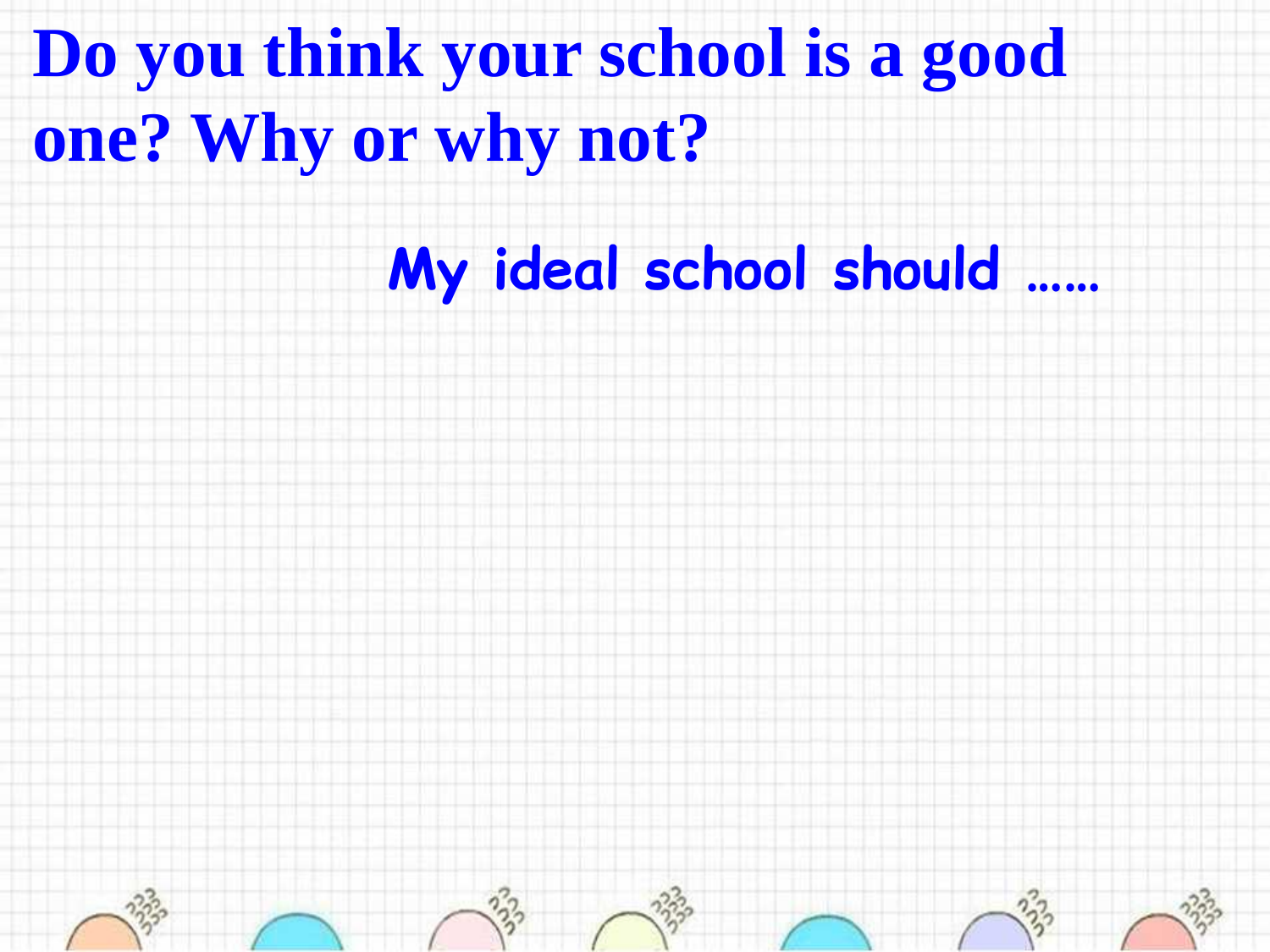

Do you think your school is a good one? Why or why not?
My ideal school should ……